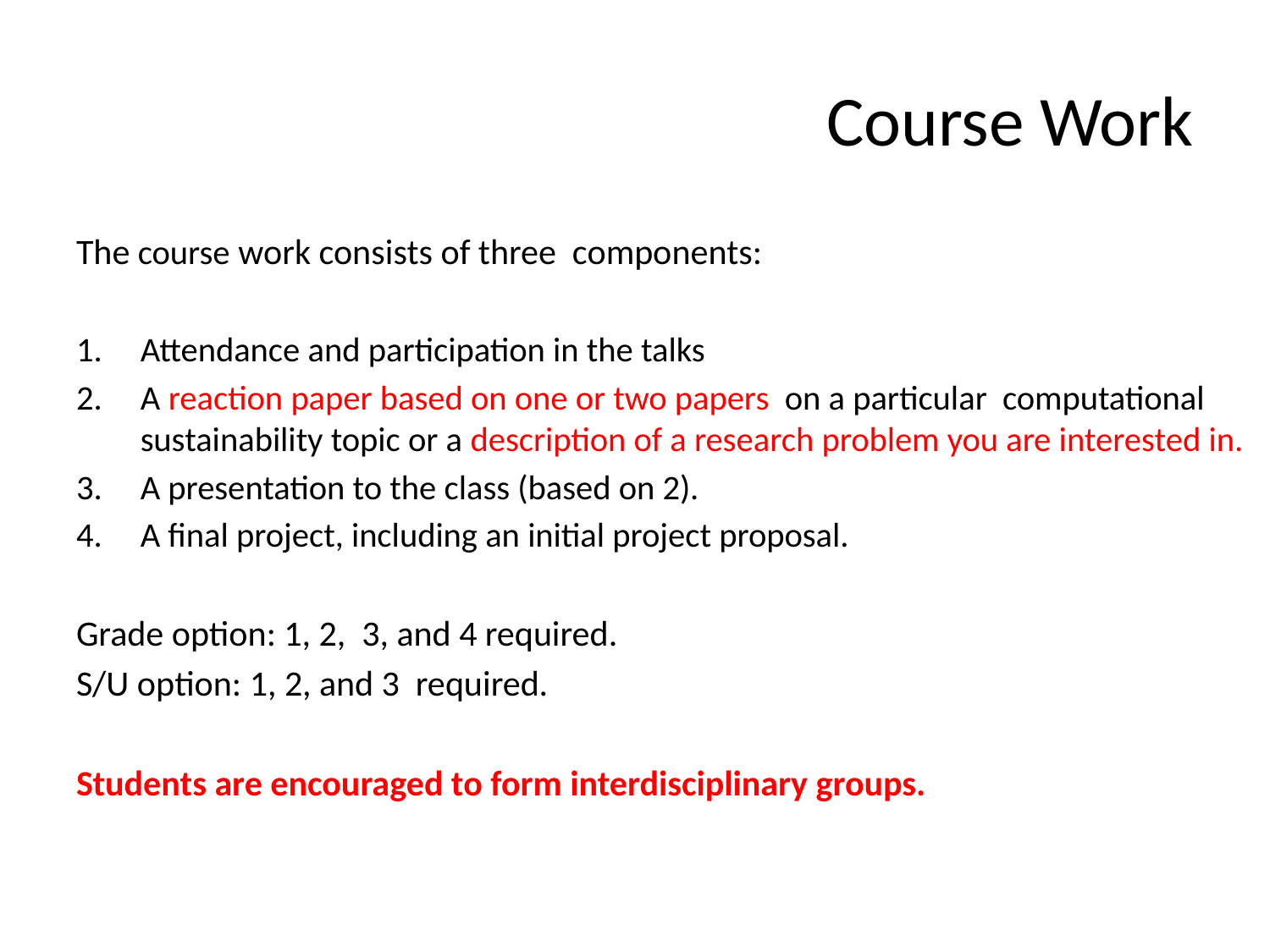

# Course Work
The course work consists of three  components:

Attendance and participation in the talks
A reaction paper based on one or two papers  on a particular  computational sustainability topic or a description of a research problem you are interested in.
A presentation to the class (based on 2).
A final project, including an initial project proposal.

Grade option: 1, 2,  3, and 4 required.
S/U option: 1, 2, and 3  required.

Students are encouraged to form interdisciplinary groups.